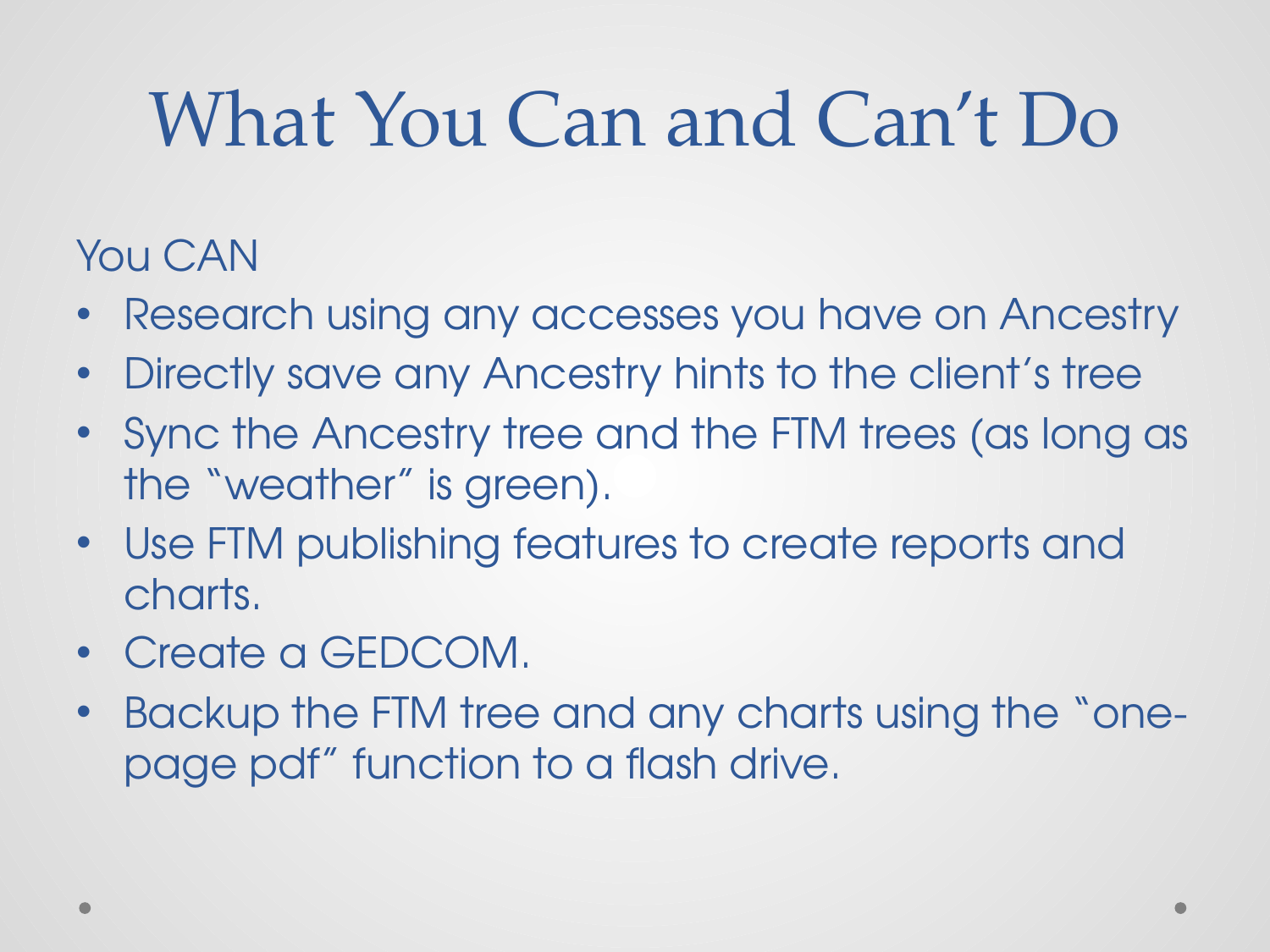

# What You Can and Can’t Do
You CAN
Research using any accesses you have on Ancestry
Directly save any Ancestry hints to the client’s tree
Sync the Ancestry tree and the FTM trees (as long as the “weather” is green).
Use FTM publishing features to create reports and charts.
Create a GEDCOM.
Backup the FTM tree and any charts using the “one-page pdf” function to a flash drive.